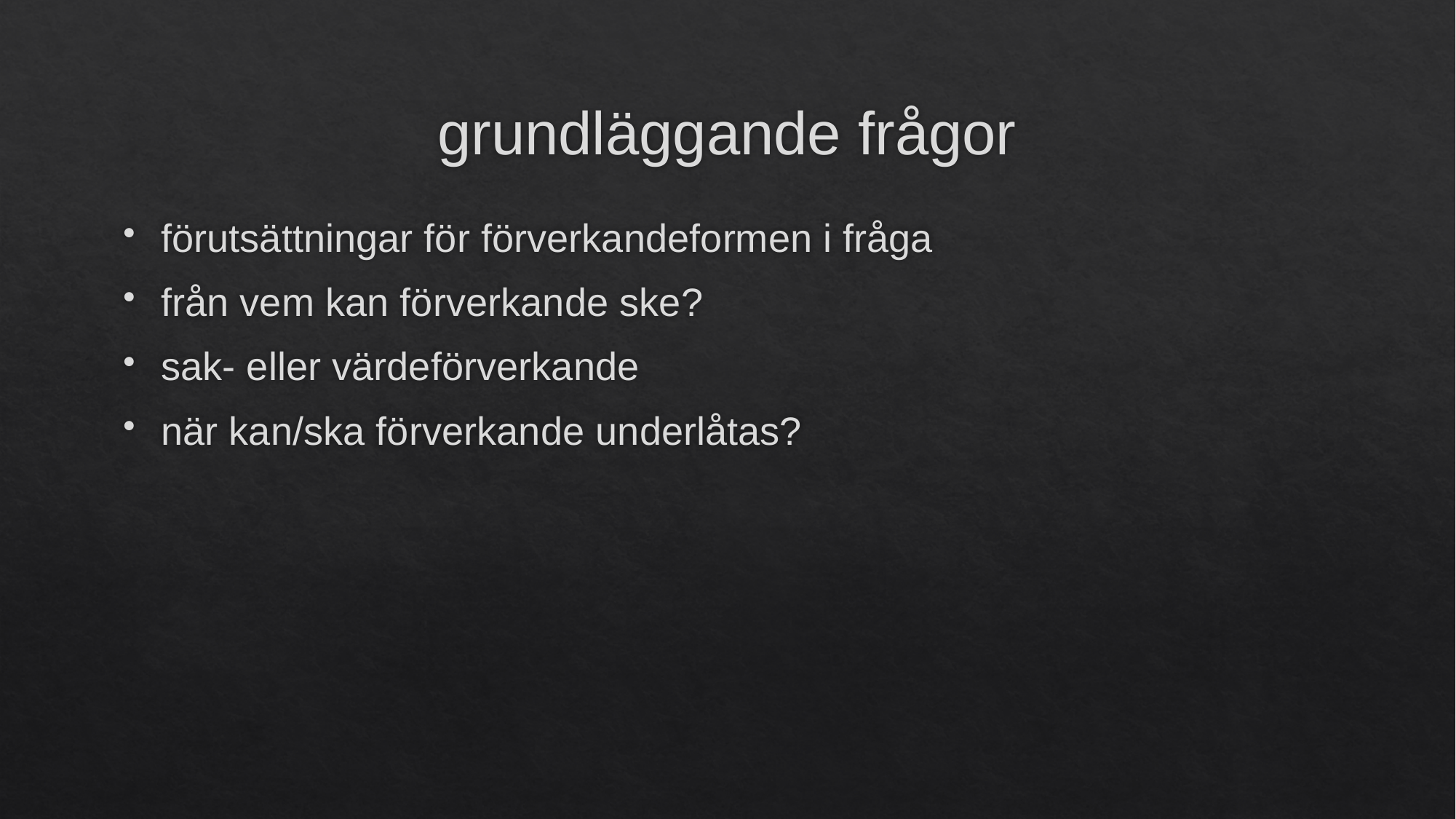

# grundläggande frågor
förutsättningar för förverkandeformen i fråga
från vem kan förverkande ske?
sak- eller värdeförverkande
när kan/ska förverkande underlåtas?